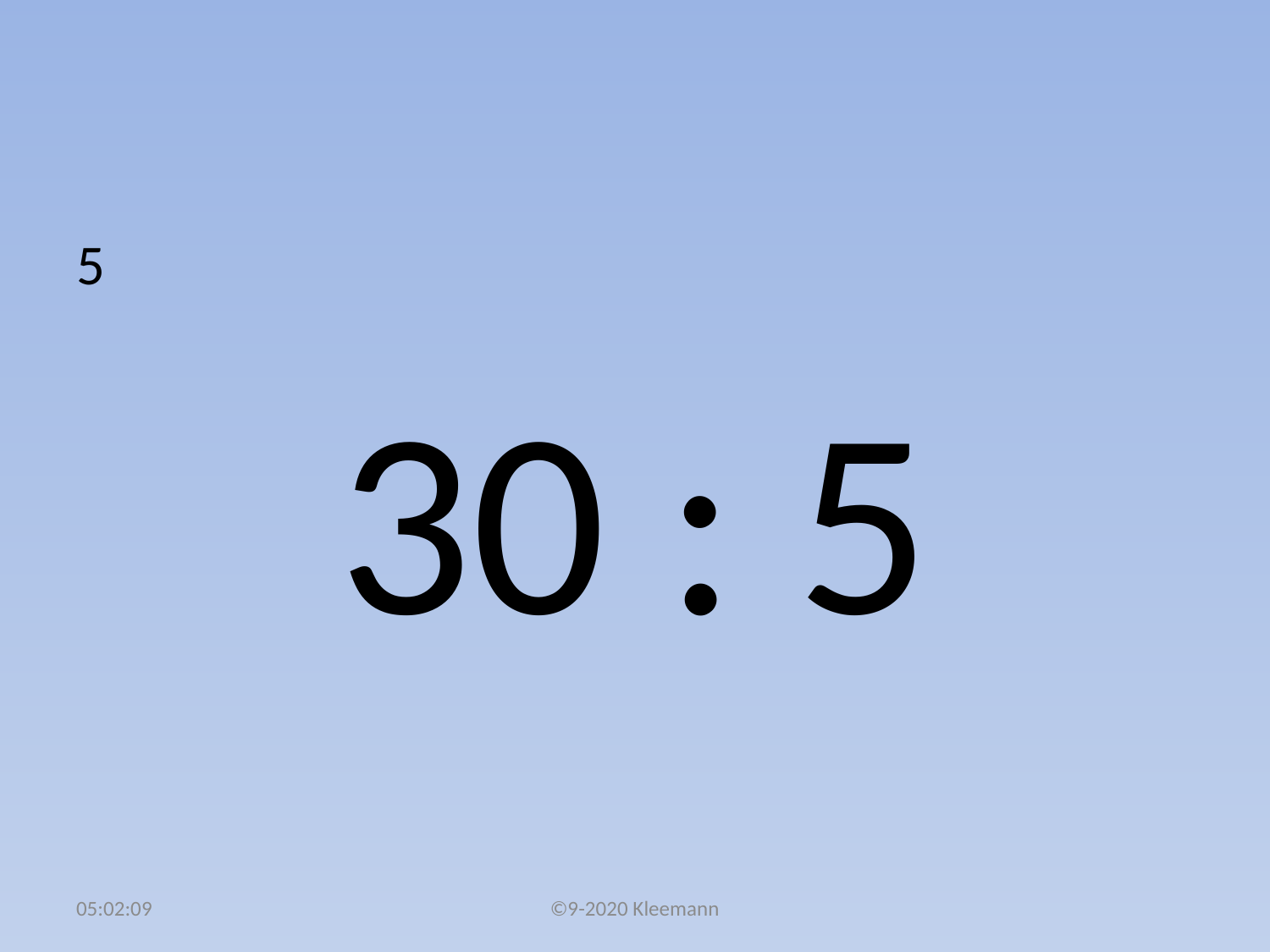

#
5
30 : 5
05:02:09
©9-2020 Kleemann